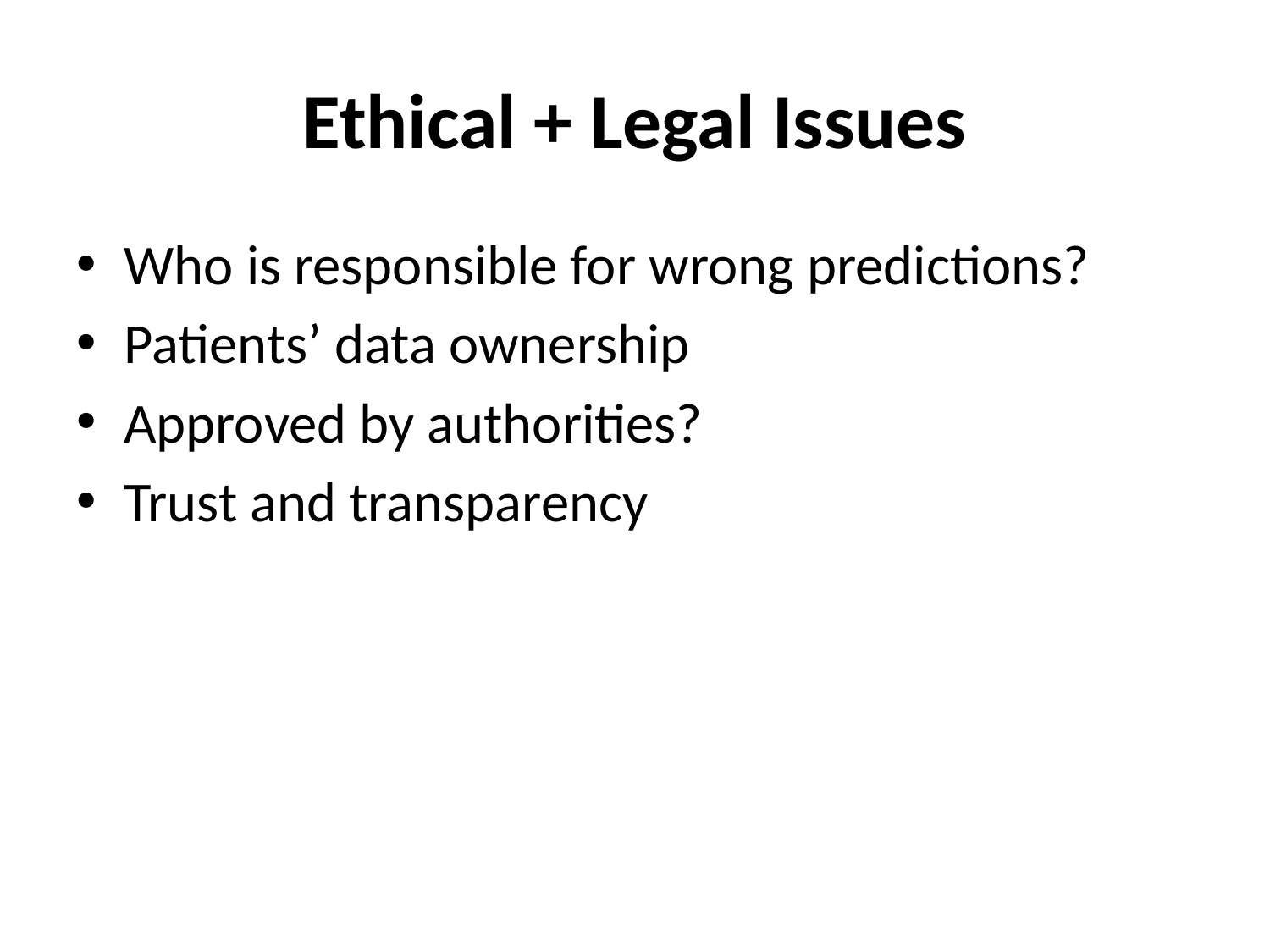

# Ethical + Legal Issues
Who is responsible for wrong predictions?
Patients’ data ownership
Approved by authorities?
Trust and transparency